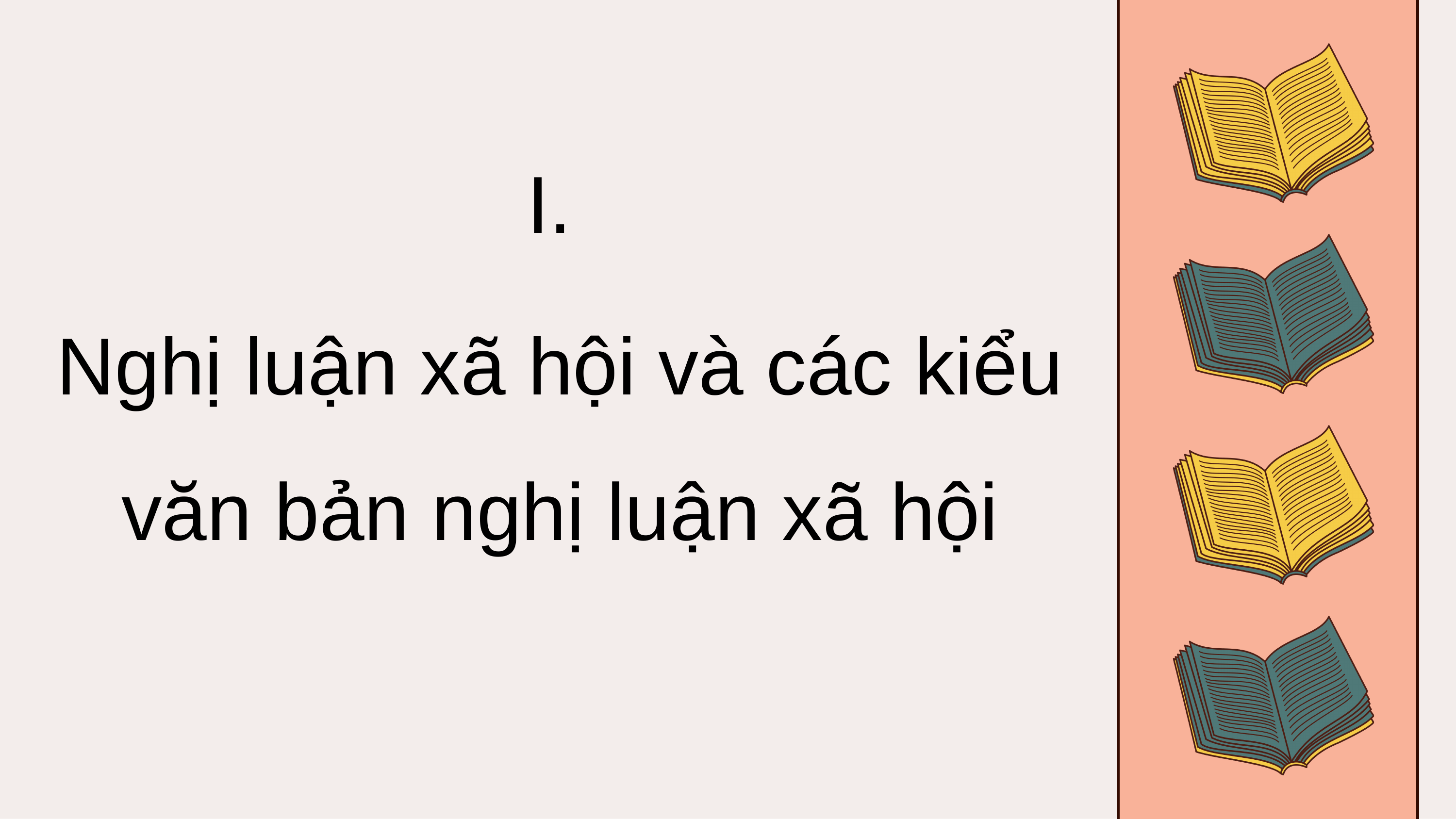

I.
Nghị luận xã hội và các kiểu văn bản nghị luận xã hội